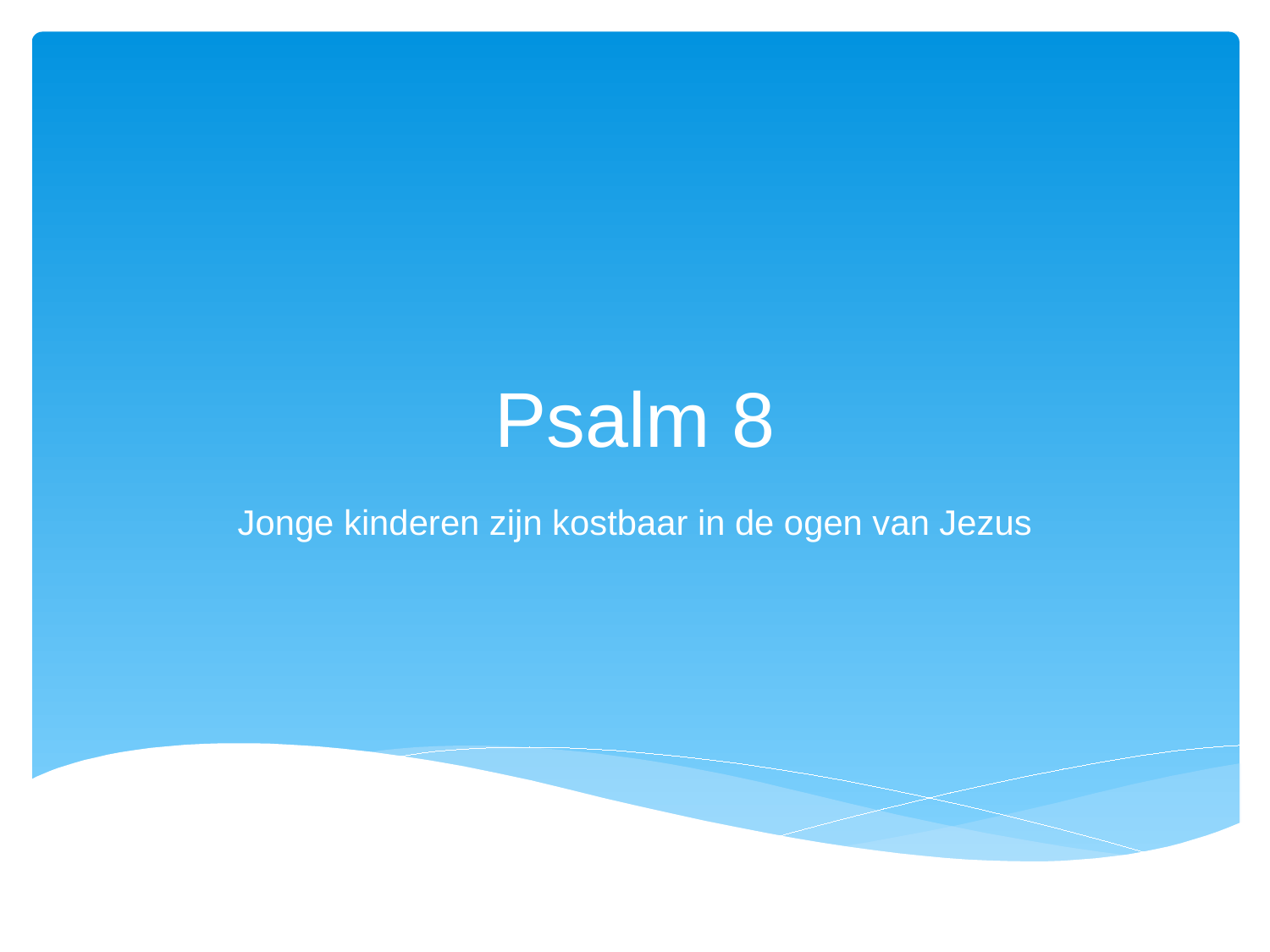

# Psalm 8
Jonge kinderen zijn kostbaar in de ogen van Jezus